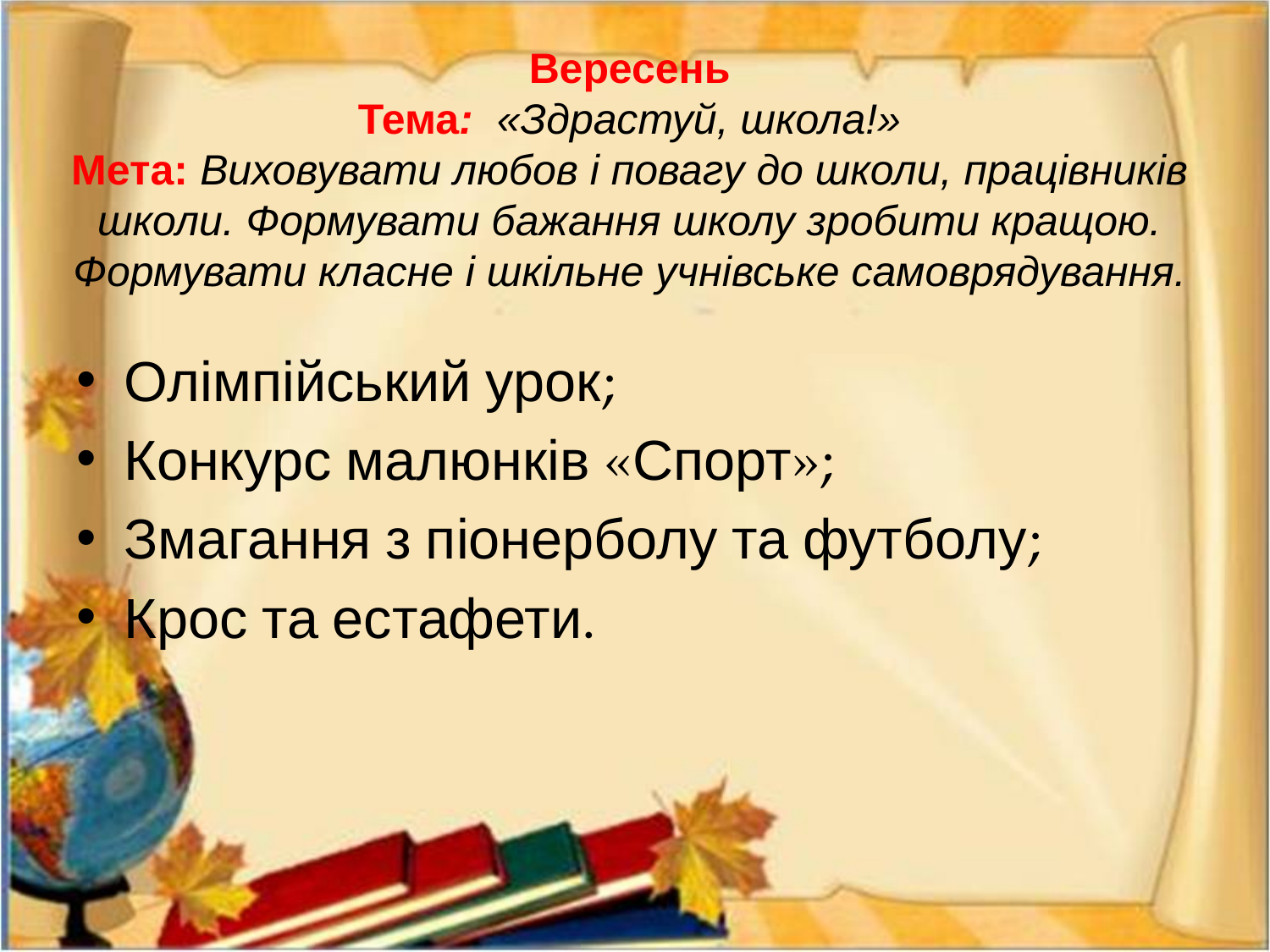

# Вересень Тема:  «Здрастуй, школа!» Мета: Виховувати любов і повагу до школи, працівників школи. Формувати бажання школу зробити кращою. Формувати класне і шкільне учнівське самоврядування.
Олімпійський урок;
Конкурс малюнків «Спорт»;
Змагання з піонерболу та футболу;
Крос та естафети.